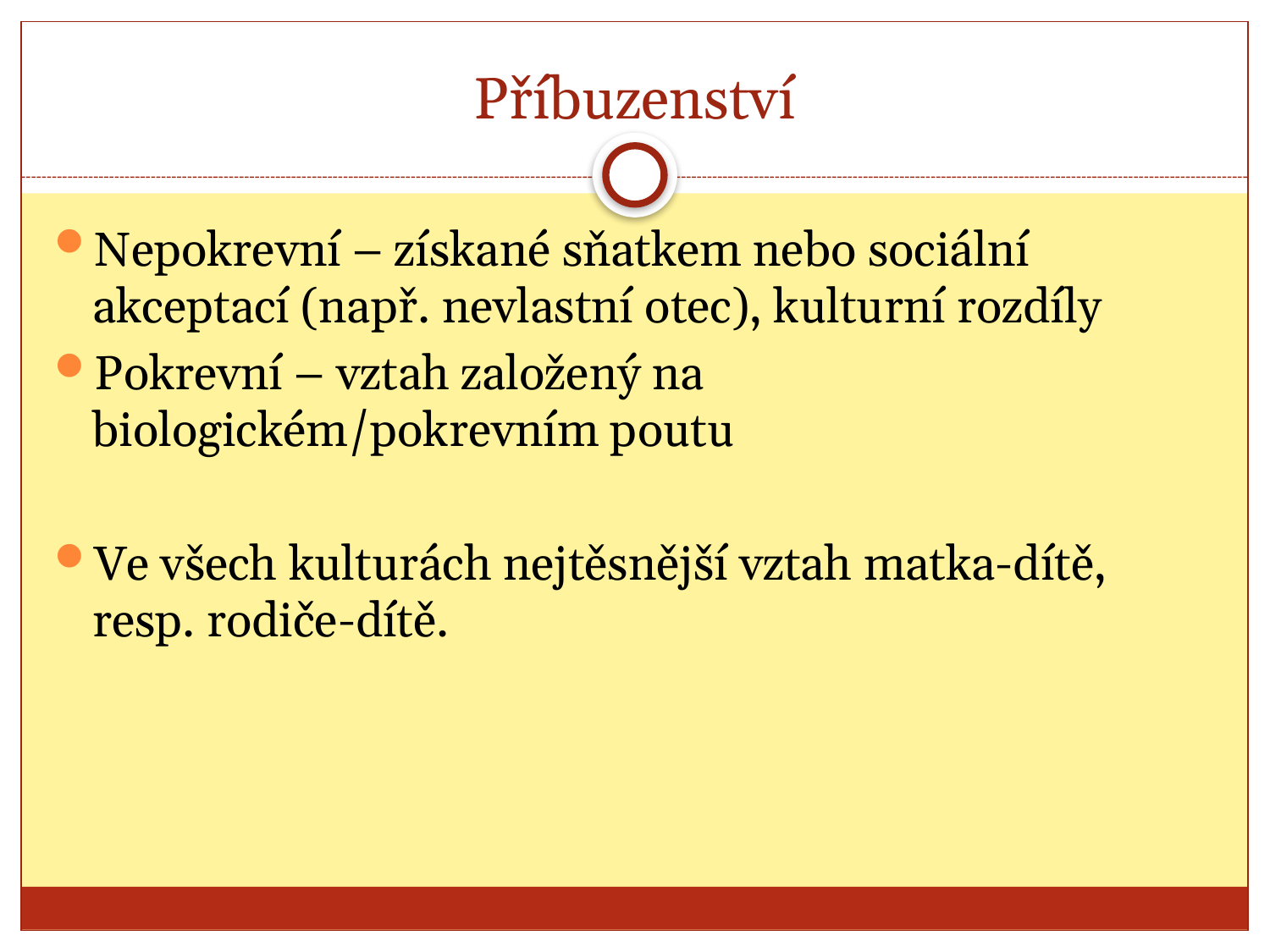

# Příbuzenství
Nepokrevní – získané sňatkem nebo sociální akceptací (např. nevlastní otec), kulturní rozdíly
Pokrevní – vztah založený na biologickém/pokrevním poutu

Ve všech kulturách nejtěsnější vztah matka-dítě, resp. rodiče-dítě.